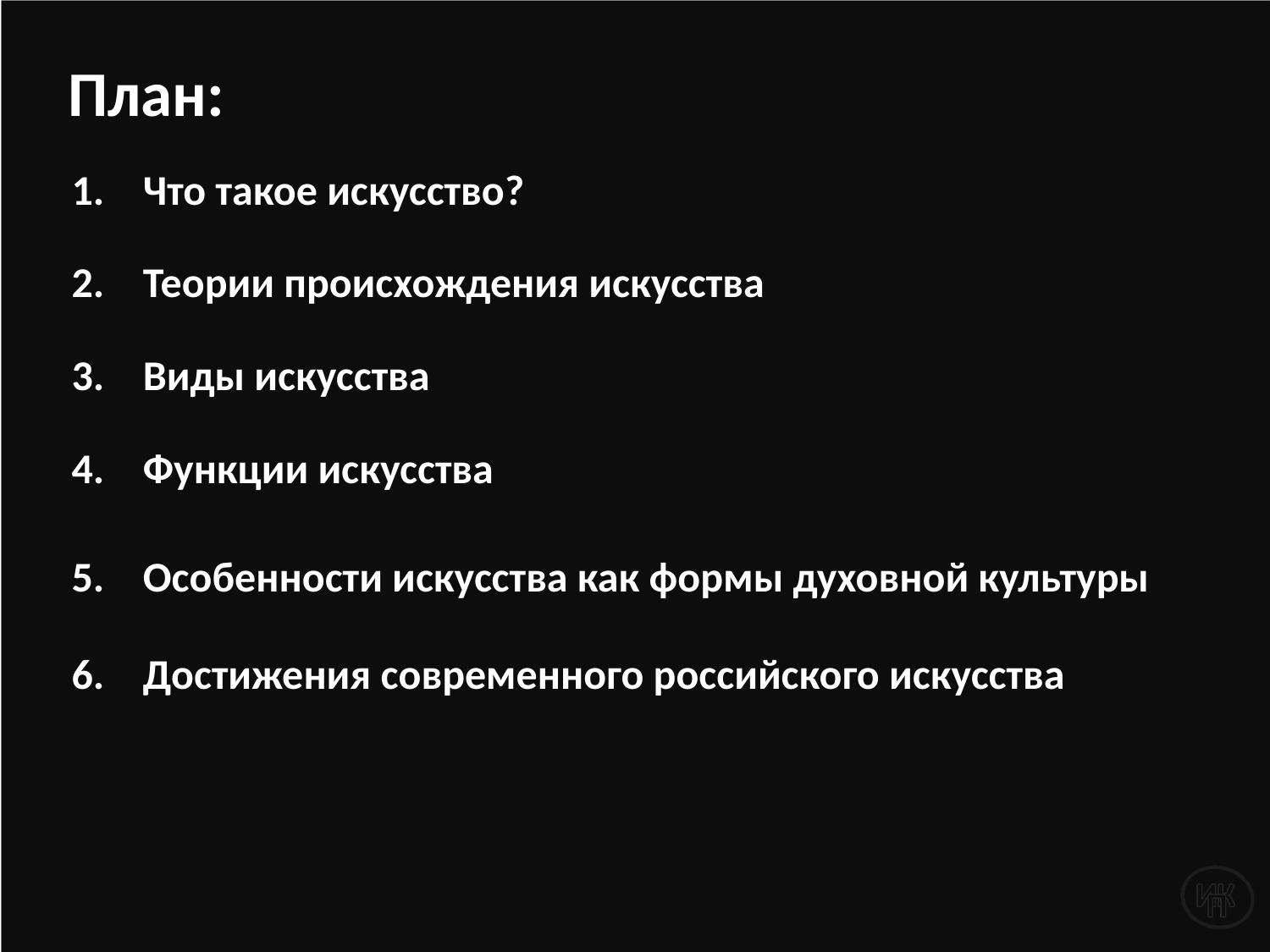

# План:
Что такое искусство?
Теории происхождения искусства
Виды искусства
Функции искусства
Особенности искусства как формы духовной культуры
Достижения современного российского искусства